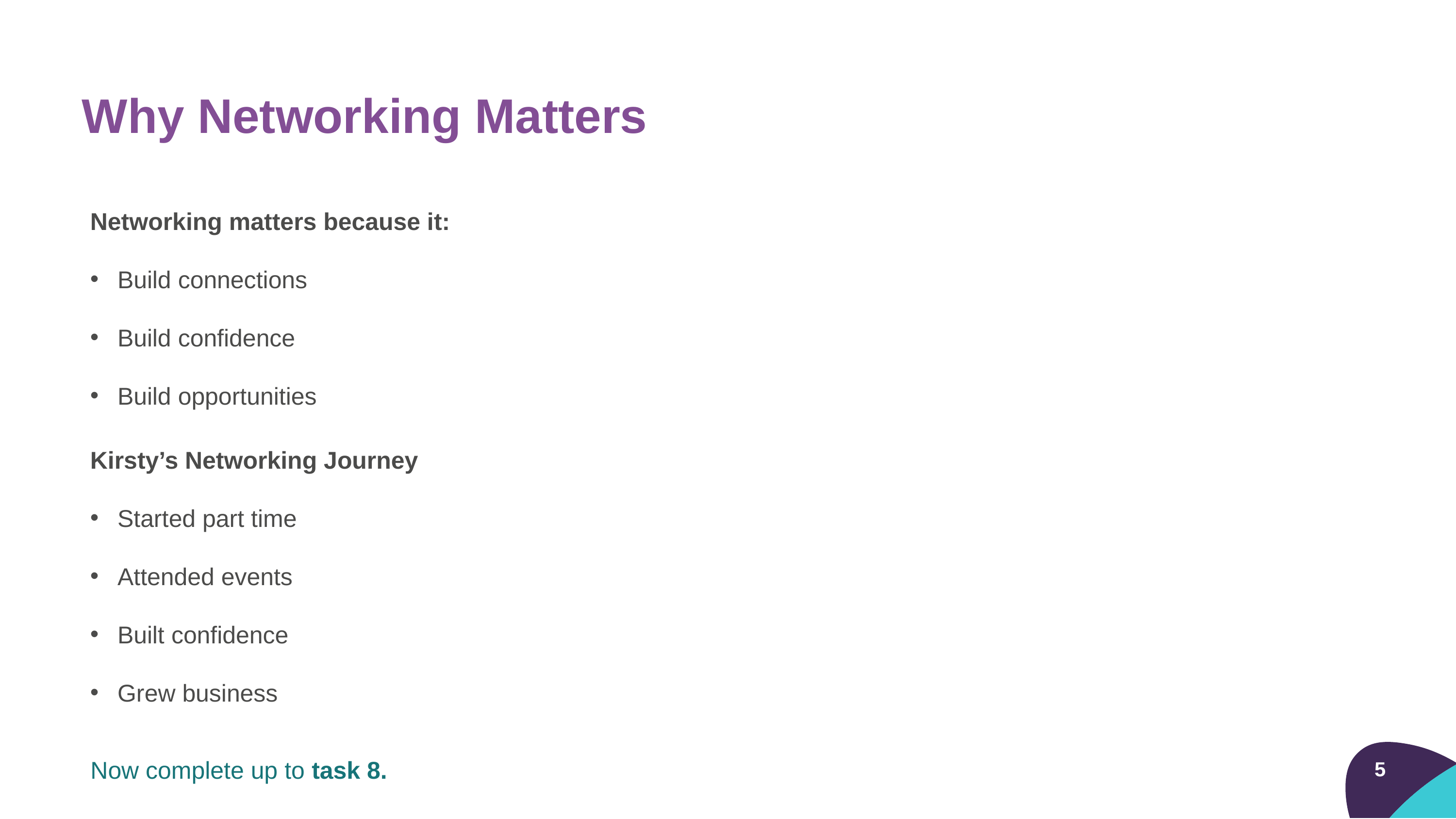

Title
Why Networking Matters
Networking matters because it:
Build connections
Build confidence
Build opportunities
Kirsty’s Networking Journey
Started part time
Attended events
Built confidence
Grew business
Now complete up to task 8.

5